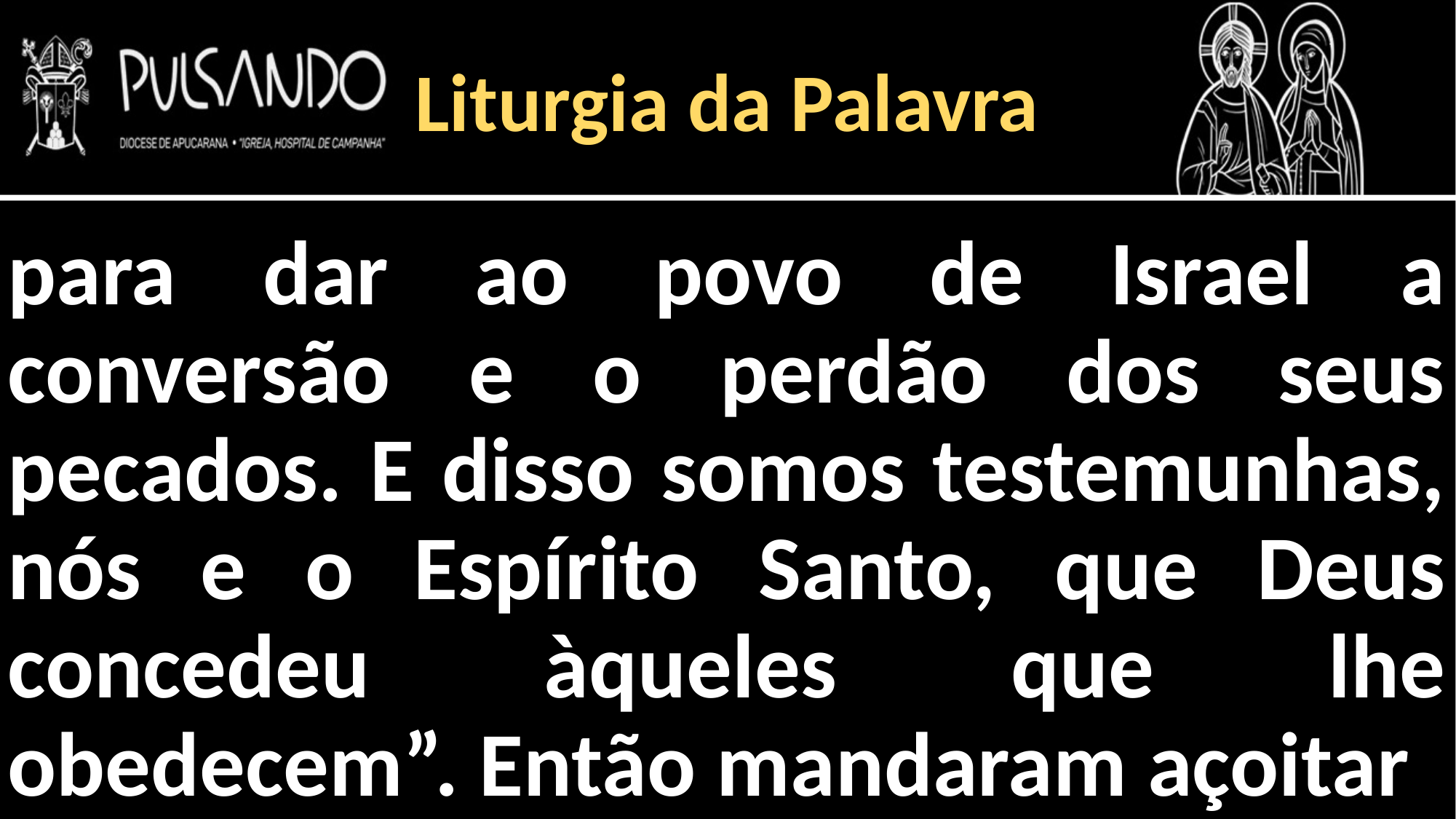

Liturgia da Palavra
para dar ao povo de Israel a conversão e o perdão dos seus pecados. E disso somos testemunhas, nós e o Espírito Santo, que Deus concedeu àqueles que lhe obedecem”. Então mandaram açoitar